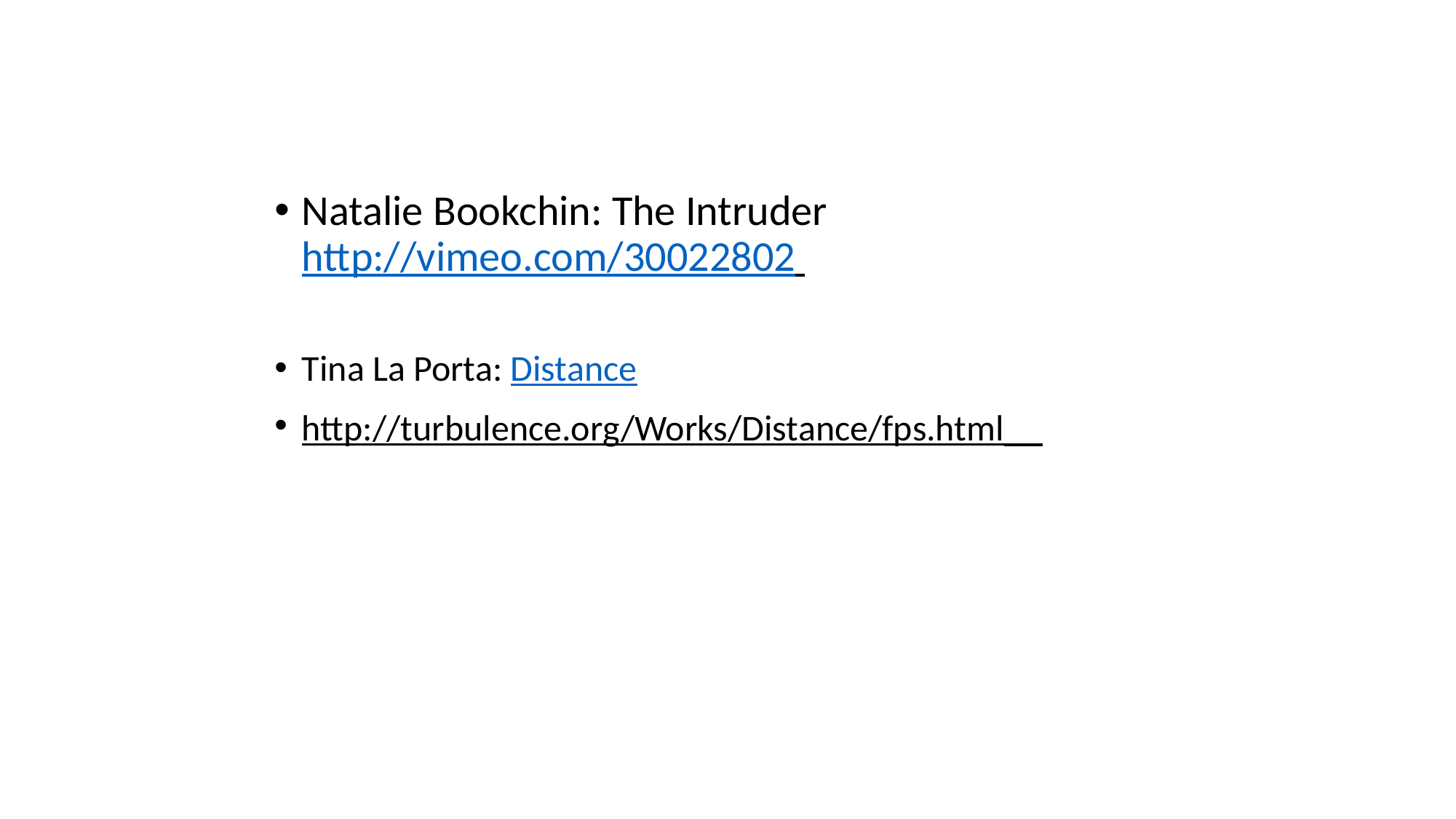

Natalie Bookchin: The Intruder http://vimeo.com/30022802

Tina La Porta: Distance
http://turbulence.org/Works/Distance/fps.html